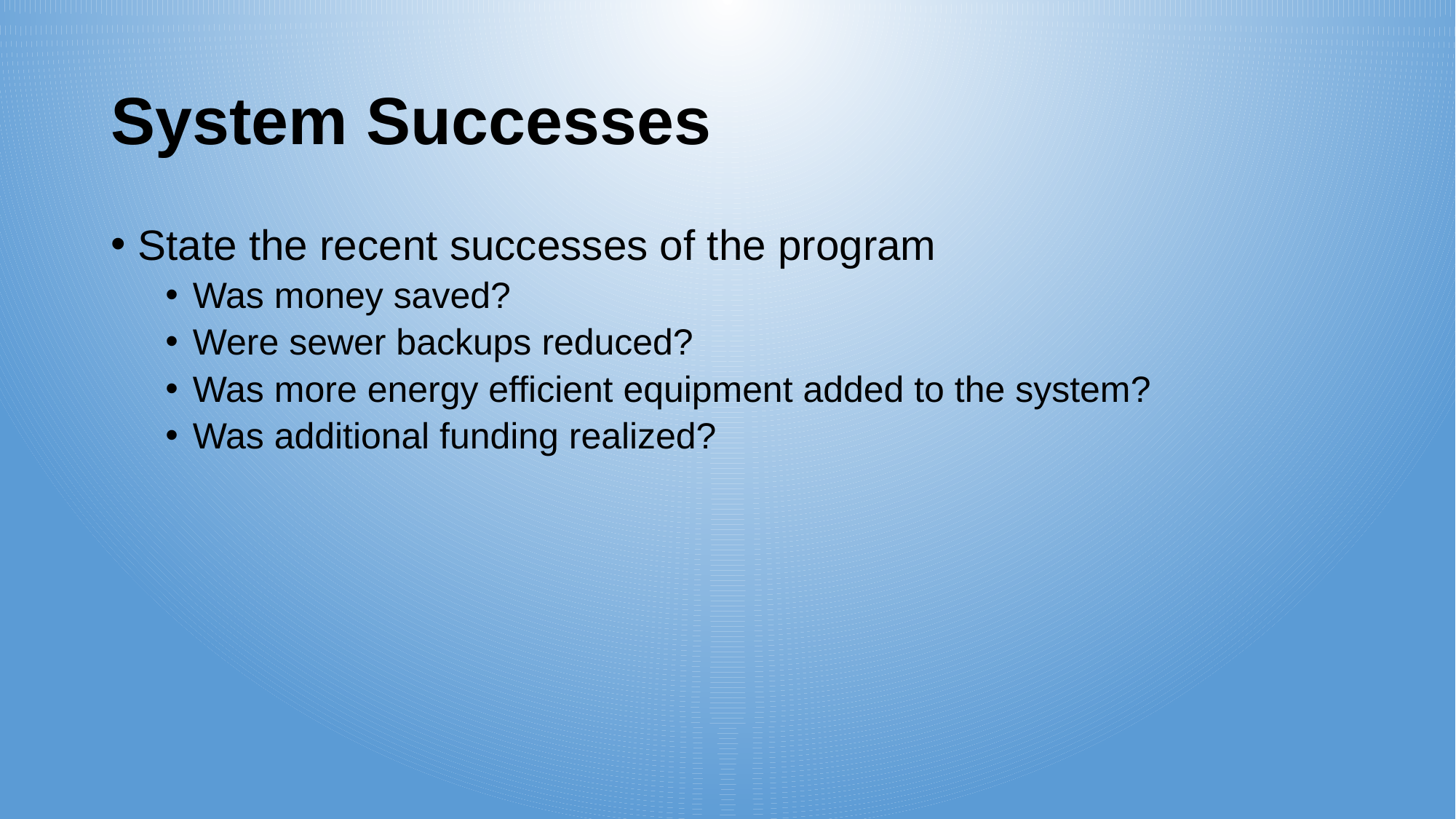

# System Successes
State the recent successes of the program
Was money saved?
Were sewer backups reduced?
Was more energy efficient equipment added to the system?
Was additional funding realized?